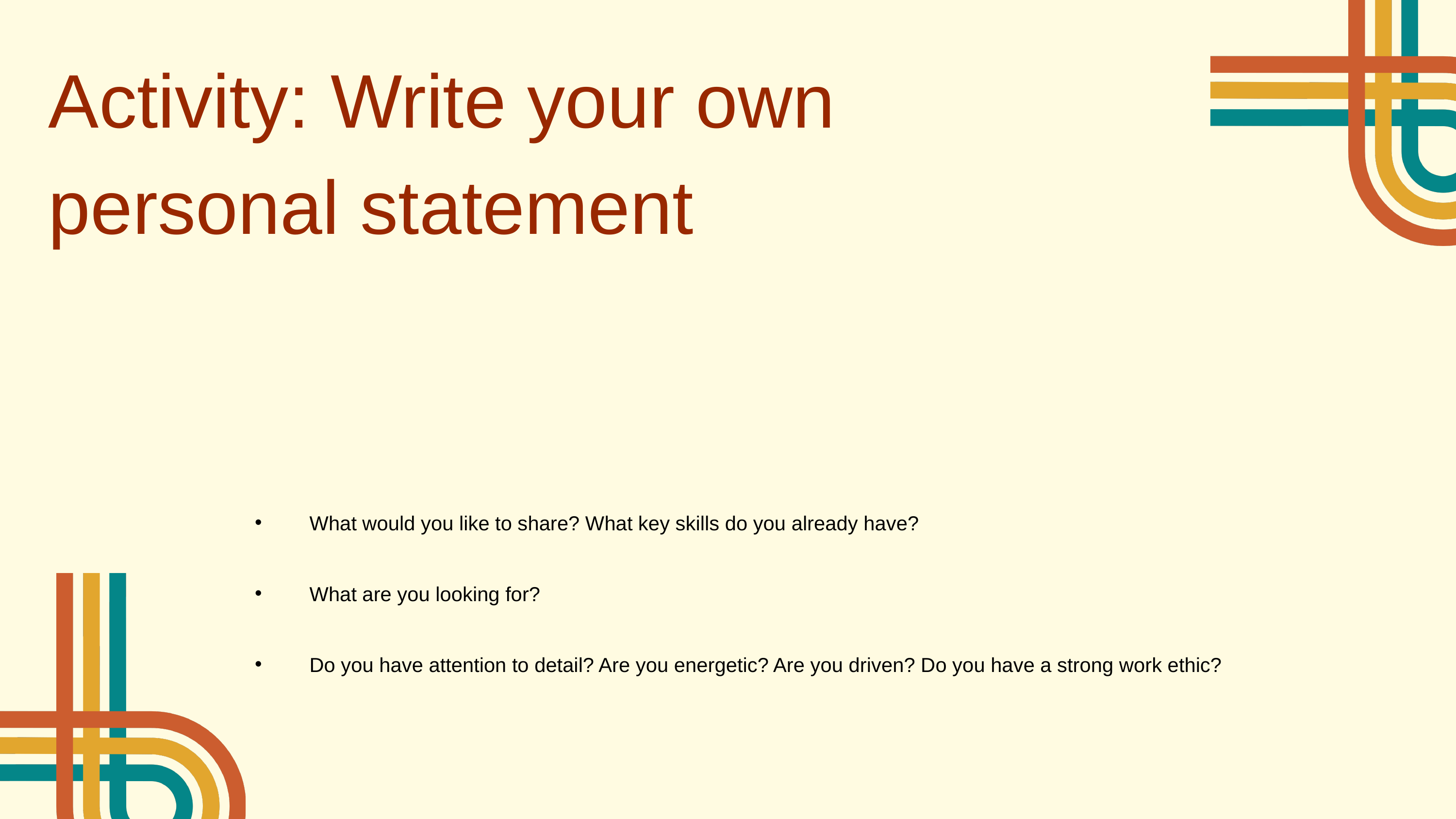

Activity: Write your own personal statement
What would you like to share? What key skills do you already have?
What are you looking for?
Do you have attention to detail? Are you energetic? Are you driven? Do you have a strong work ethic?